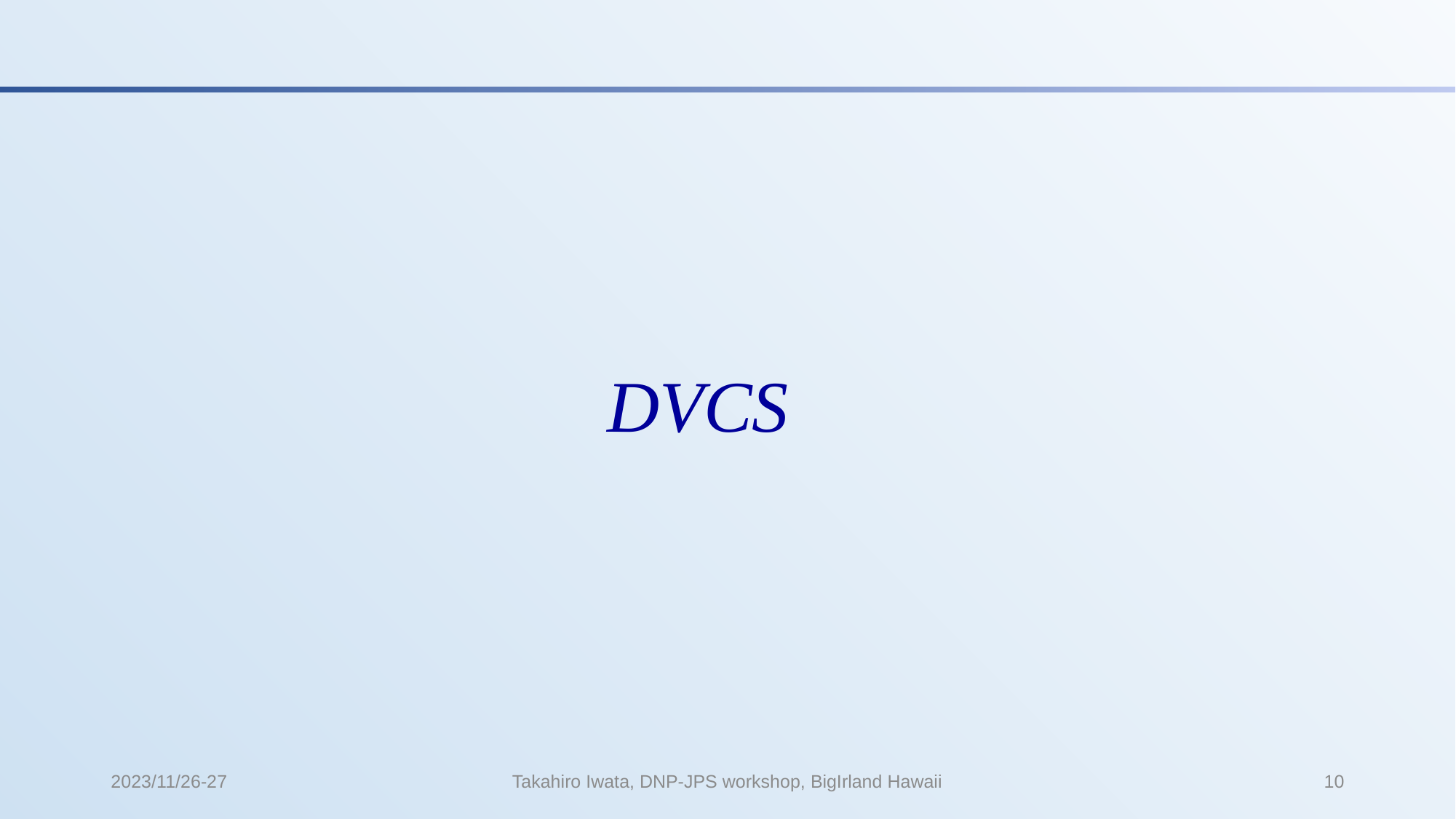

# DVCS
2023/11/26-27
Takahiro Iwata, DNP-JPS workshop, BigIrland Hawaii
10